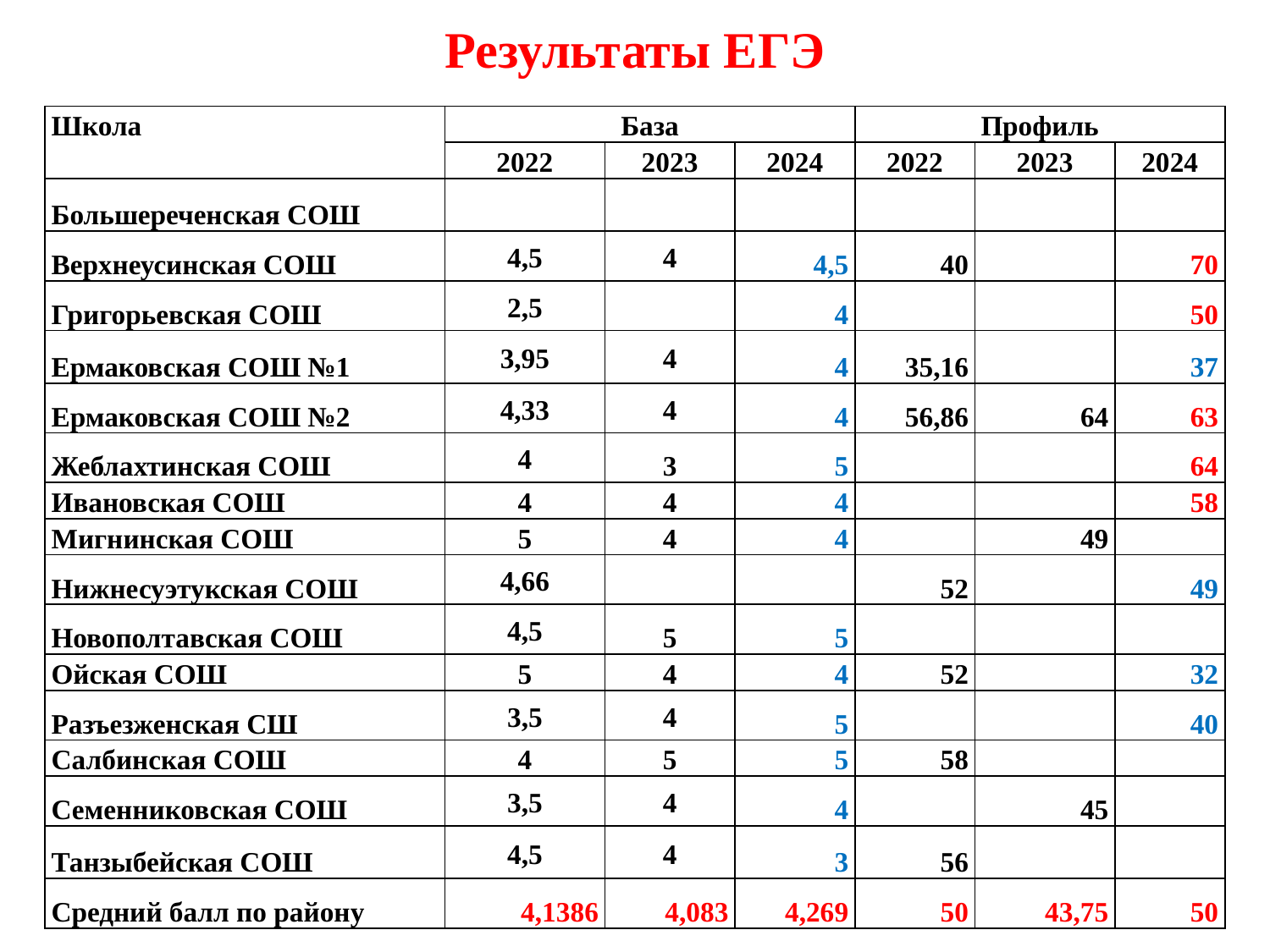

# Результаты ЕГЭ
| Школа | База |  |  | Профиль |  |  |
| --- | --- | --- | --- | --- | --- | --- |
|  | 2022 | 2023 | 2024 | 2022 | 2023 | 2024 |
| Большереченская СОШ |  |  |  |  |  |  |
| Верхнеусинская СОШ | 4,5 | 4 | 4,5 | 40 |  | 70 |
| Григорьевская СОШ | 2,5 |  | 4 |  |  | 50 |
| Ермаковская СОШ №1 | 3,95 | 4 | 4 | 35,16 |  | 37 |
| Ермаковская СОШ №2 | 4,33 | 4 | 4 | 56,86 | 64 | 63 |
| Жеблахтинская СОШ | 4 | 3 | 5 |  |  | 64 |
| Ивановская СОШ | 4 | 4 | 4 |  |  | 58 |
| Мигнинская СОШ | 5 | 4 | 4 |  | 49 |  |
| Нижнесуэтукская СОШ | 4,66 |  |  | 52 |  | 49 |
| Новополтавская СОШ | 4,5 | 5 | 5 |  |  |  |
| Ойская СОШ | 5 | 4 | 4 | 52 |  | 32 |
| Разъезженская СШ | 3,5 | 4 | 5 |  |  | 40 |
| Салбинская СОШ | 4 | 5 | 5 | 58 |  |  |
| Семенниковская СОШ | 3,5 | 4 | 4 |  | 45 |  |
| Танзыбейская СОШ | 4,5 | 4 | 3 | 56 |  |  |
| Средний балл по району | 4,1386 | 4,083 | 4,269 | 50 | 43,75 | 50 |